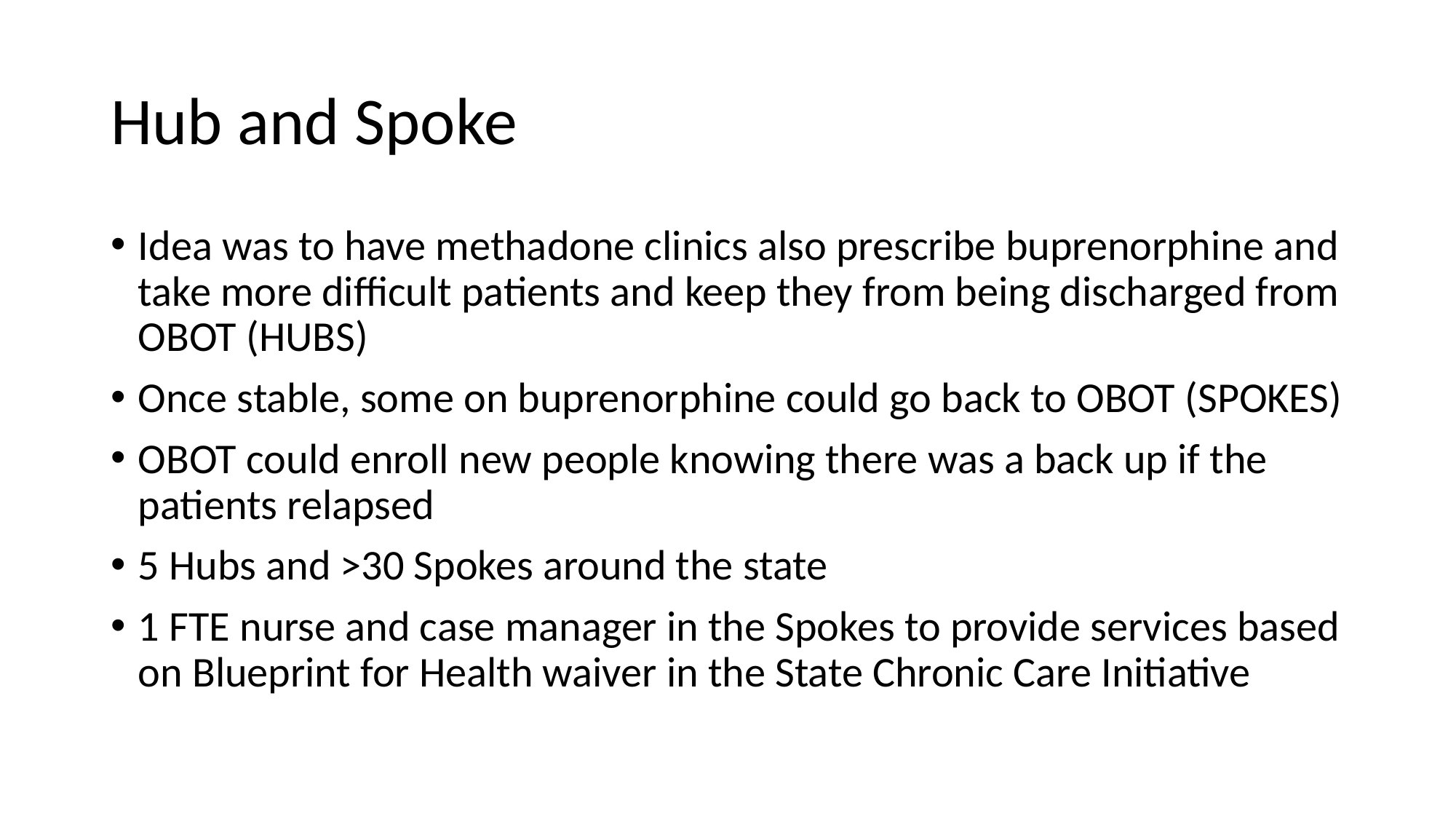

# Hub and Spoke
Idea was to have methadone clinics also prescribe buprenorphine and take more difficult patients and keep they from being discharged from OBOT (HUBS)
Once stable, some on buprenorphine could go back to OBOT (SPOKES)
OBOT could enroll new people knowing there was a back up if the patients relapsed
5 Hubs and >30 Spokes around the state
1 FTE nurse and case manager in the Spokes to provide services based on Blueprint for Health waiver in the State Chronic Care Initiative